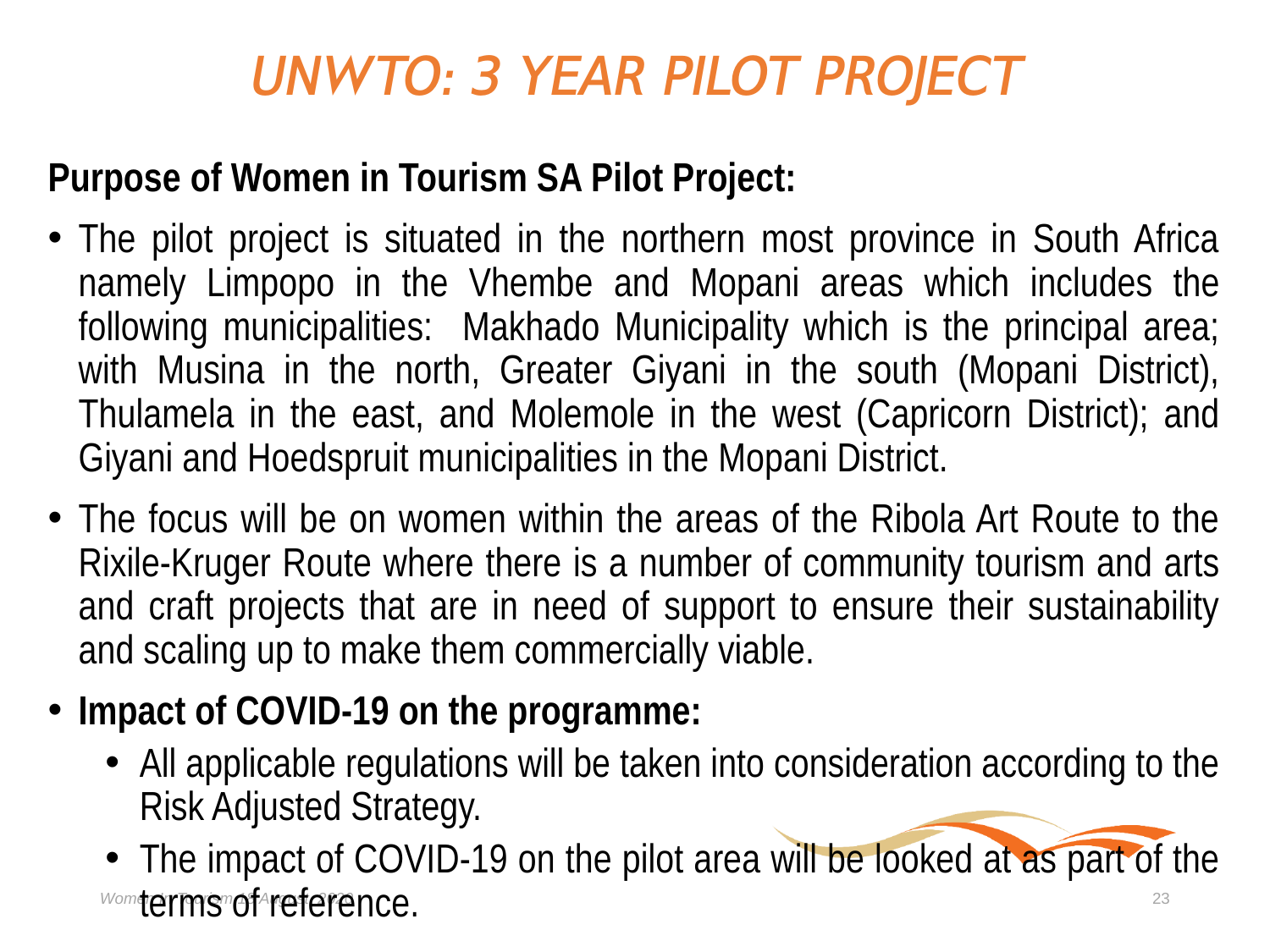

# UNWTO: 3 YEAR PILOT PROJECT
Purpose of Women in Tourism SA Pilot Project:
The pilot project is situated in the northern most province in South Africa namely Limpopo in the Vhembe and Mopani areas which includes the following municipalities:  Makhado Municipality which is the principal area; with Musina in the north, Greater Giyani in the south (Mopani District), Thulamela in the east, and Molemole in the west (Capricorn District); and Giyani and Hoedspruit municipalities in the Mopani District.
The focus will be on women within the areas of the Ribola Art Route to the Rixile-Kruger Route where there is a number of community tourism and arts and craft projects that are in need of support to ensure their sustainability and scaling up to make them commercially viable.
Impact of COVID-19 on the programme:
All applicable regulations will be taken into consideration according to the Risk Adjusted Strategy.
The impact of COVID-19 on the pilot area will be looked at as part of the terms of reference.

Women In Tourism 18 August  2020
23